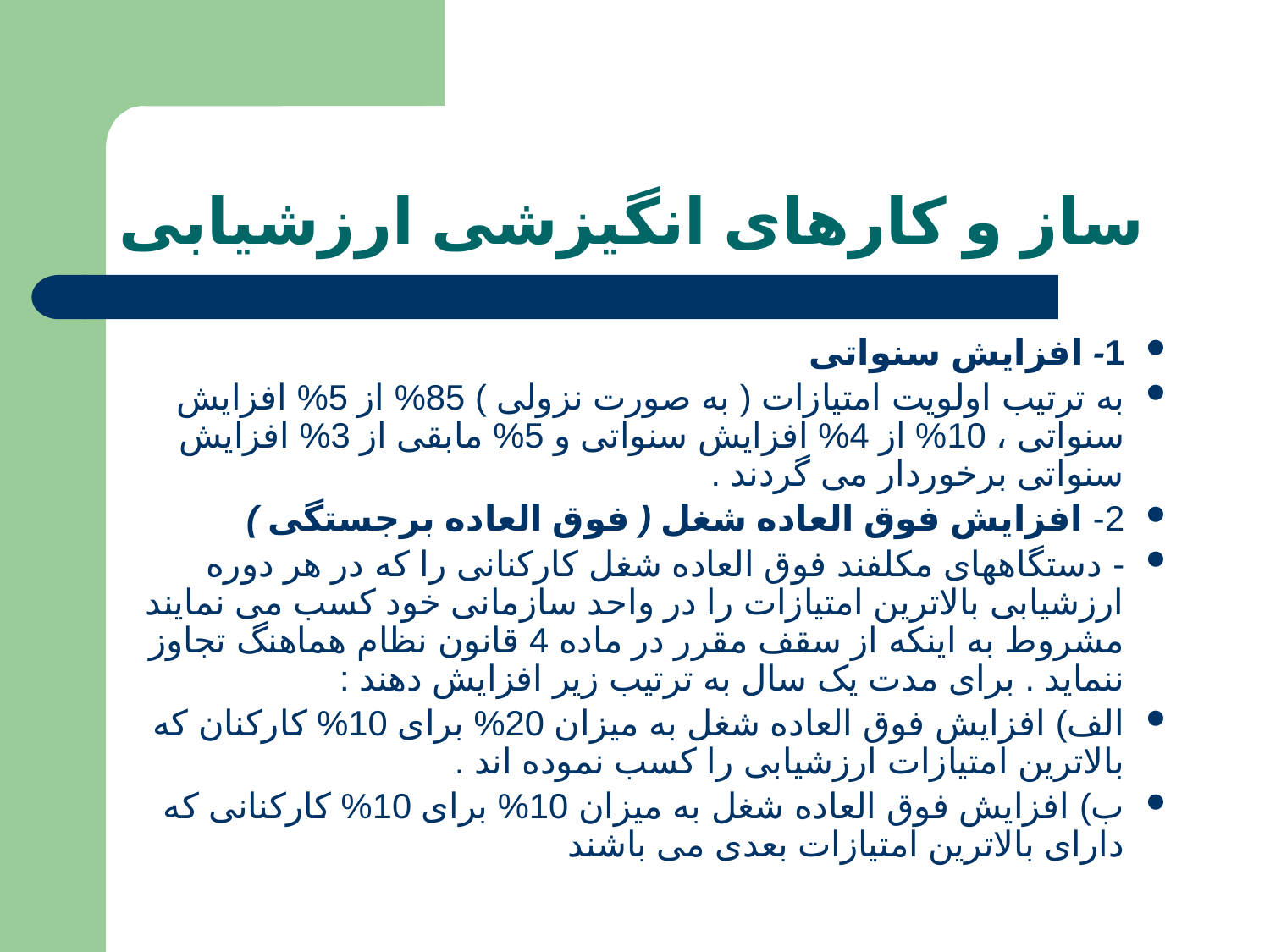

# ساز و کارهای انگیزشی ارزشیابی
1- افزایش سنواتی
به ترتیب اولویت امتیازات ( به صورت نزولی ) 85% از 5% افزایش سنواتی ، 10% از 4% افزایش سنواتی و 5% مابقی از 3% افزایش سنواتی برخوردار می گردند .
2- افزایش فوق العاده شغل ( فوق العاده برجستگی )
- دستگاههای مکلفند فوق العاده شغل کارکنانی را که در هر دوره ارزشیابی بالاترین امتیازات را در واحد سازمانی خود کسب می نمایند مشروط به اینکه از سقف مقرر در ماده 4 قانون نظام هماهنگ تجاوز ننماید . برای مدت یک سال به ترتیب زیر افزایش دهند :
الف) افزایش فوق العاده شغل به میزان 20% برای 10% کارکنان که بالاترین امتیازات ارزشیابی را کسب نموده اند .
ب) افزایش فوق العاده شغل به میزان 10% برای 10% کارکنانی که دارای بالاترین امتیازات بعدی می باشند